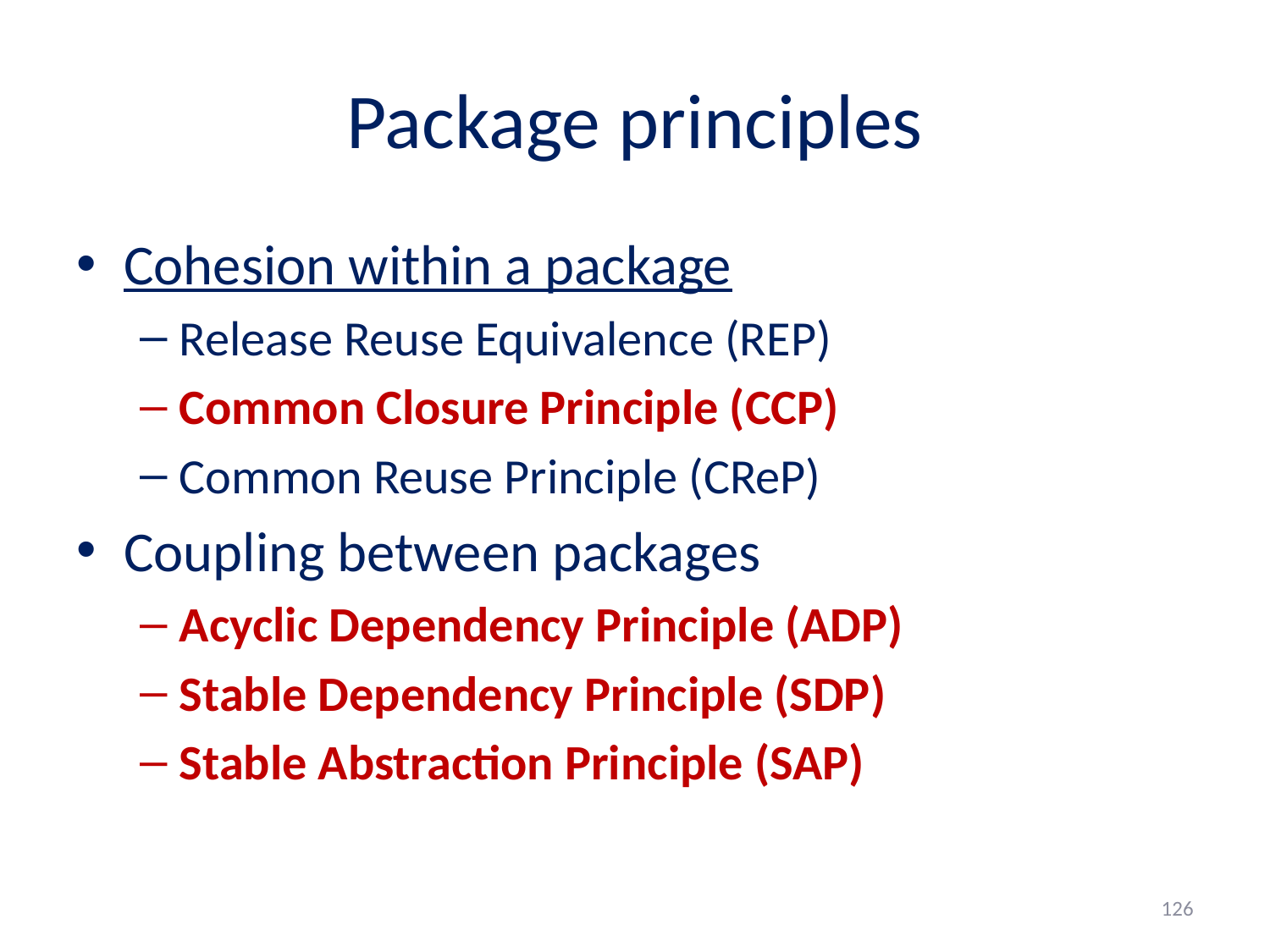

# Package principles
Cohesion within a package
Release Reuse Equivalence (REP)
Common Closure Principle (CCP)
Common Reuse Principle (CReP)
Coupling between packages
Acyclic Dependency Principle (ADP)
Stable Dependency Principle (SDP)
Stable Abstraction Principle (SAP)

126